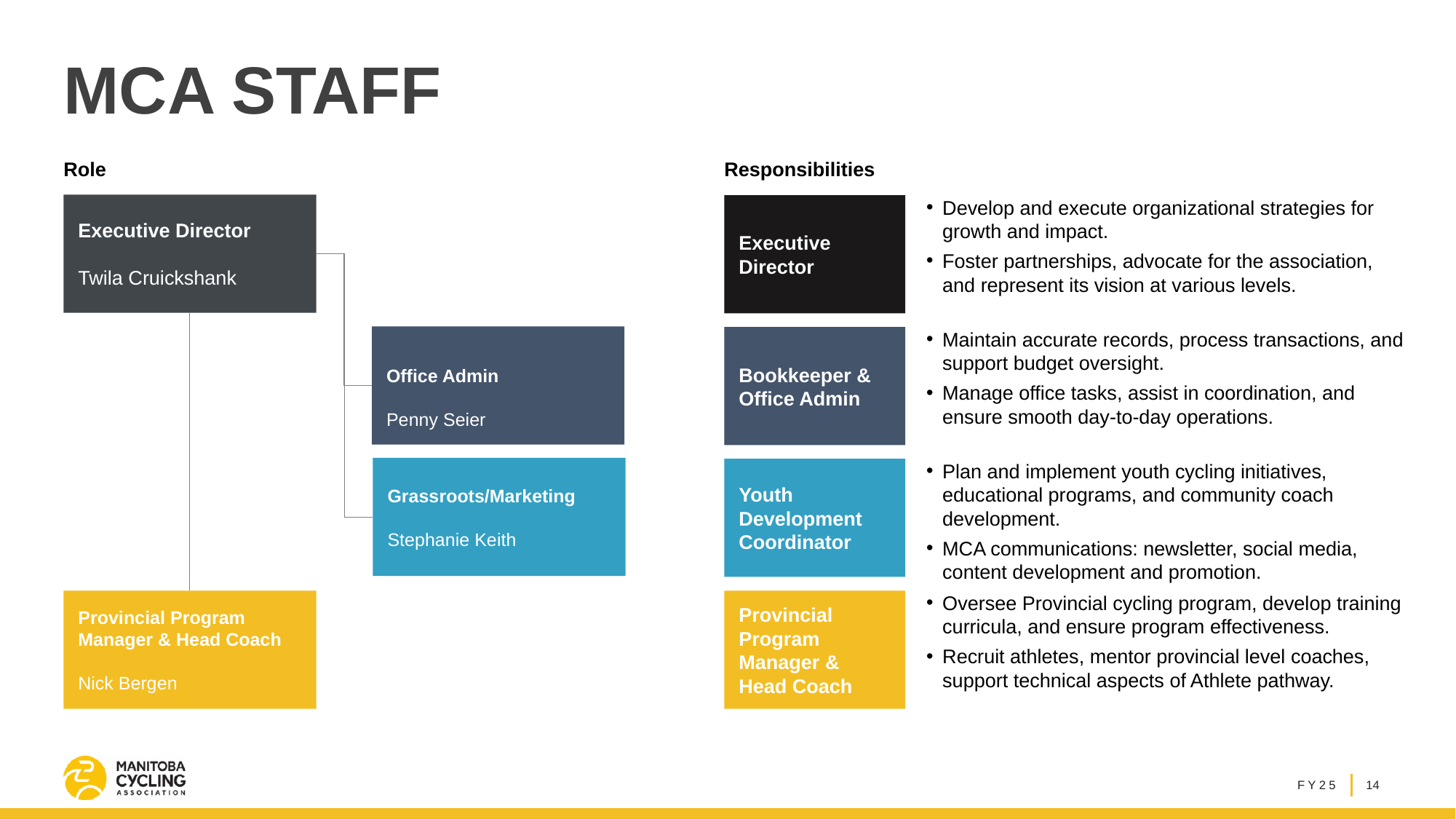

# MCA STAFF
Role
Responsibilities
Executive Director

Twila Cruickshank
Executive Director
Develop and execute organizational strategies for growth and impact.
Foster partnerships, advocate for the association, and represent its vision at various levels.
Bookkeeper & Office Admin
Maintain accurate records, process transactions, and support budget oversight.
Manage office tasks, assist in coordination, and ensure smooth day-to-day operations.
Youth Development Coordinator
Plan and implement youth cycling initiatives, educational programs, and community coach development.
MCA communications: newsletter, social media, content development and promotion.
Oversee Provincial cycling program, develop training curricula, and ensure program effectiveness.
Recruit athletes, mentor provincial level coaches, support technical aspects of Athlete pathway.
Provincial Program Manager &
Head Coach
Office Admin

Penny Seier
Grassroots/Marketing

Stephanie Keith
Provincial Program Manager & Head Coach

Nick Bergen